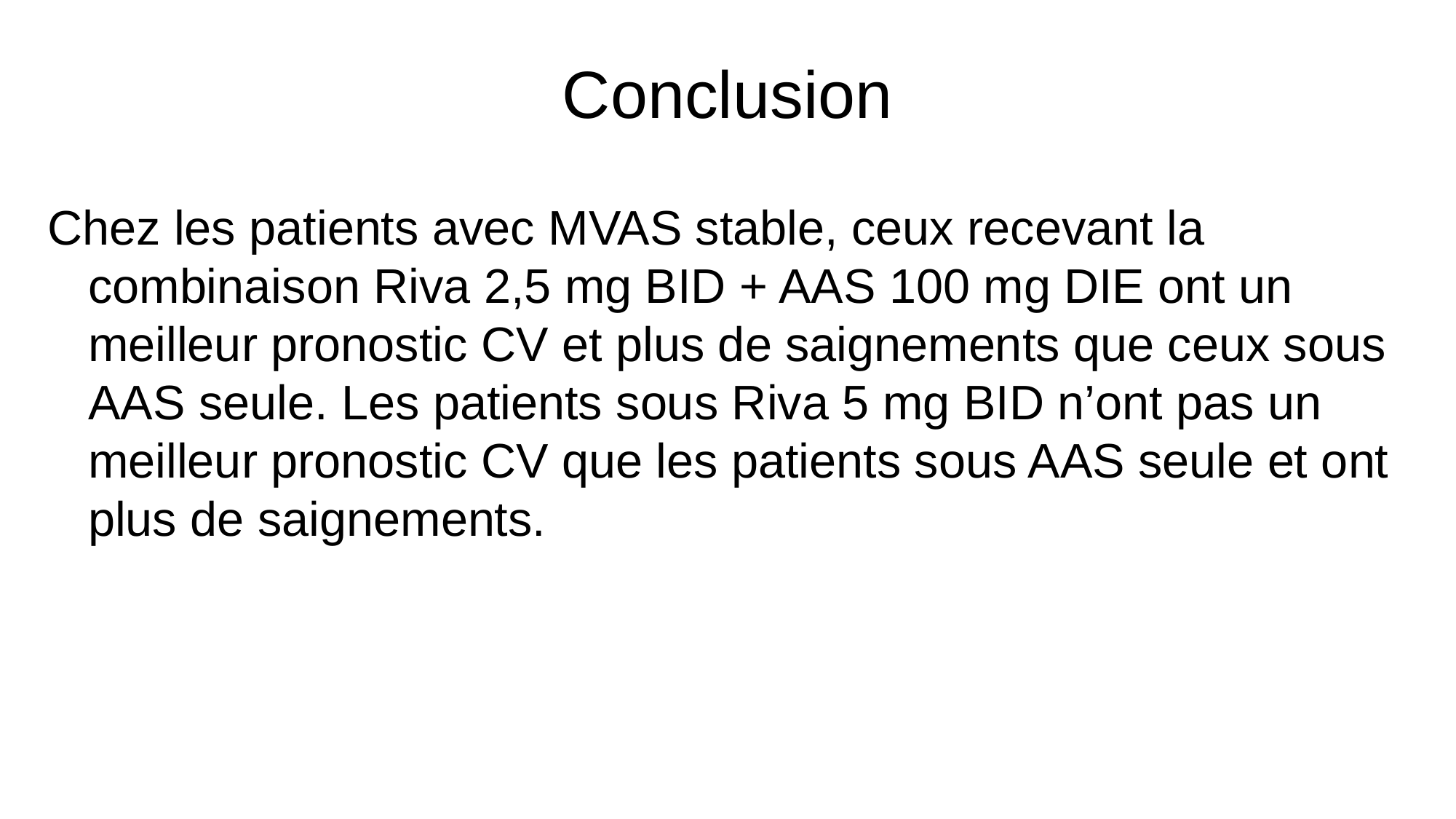

# Conclusion
Chez les patients avec MVAS stable, ceux recevant la combinaison Riva 2,5 mg BID + AAS 100 mg DIE ont un meilleur pronostic CV et plus de saignements que ceux sous AAS seule. Les patients sous Riva 5 mg BID n’ont pas un meilleur pronostic CV que les patients sous AAS seule et ont plus de saignements.